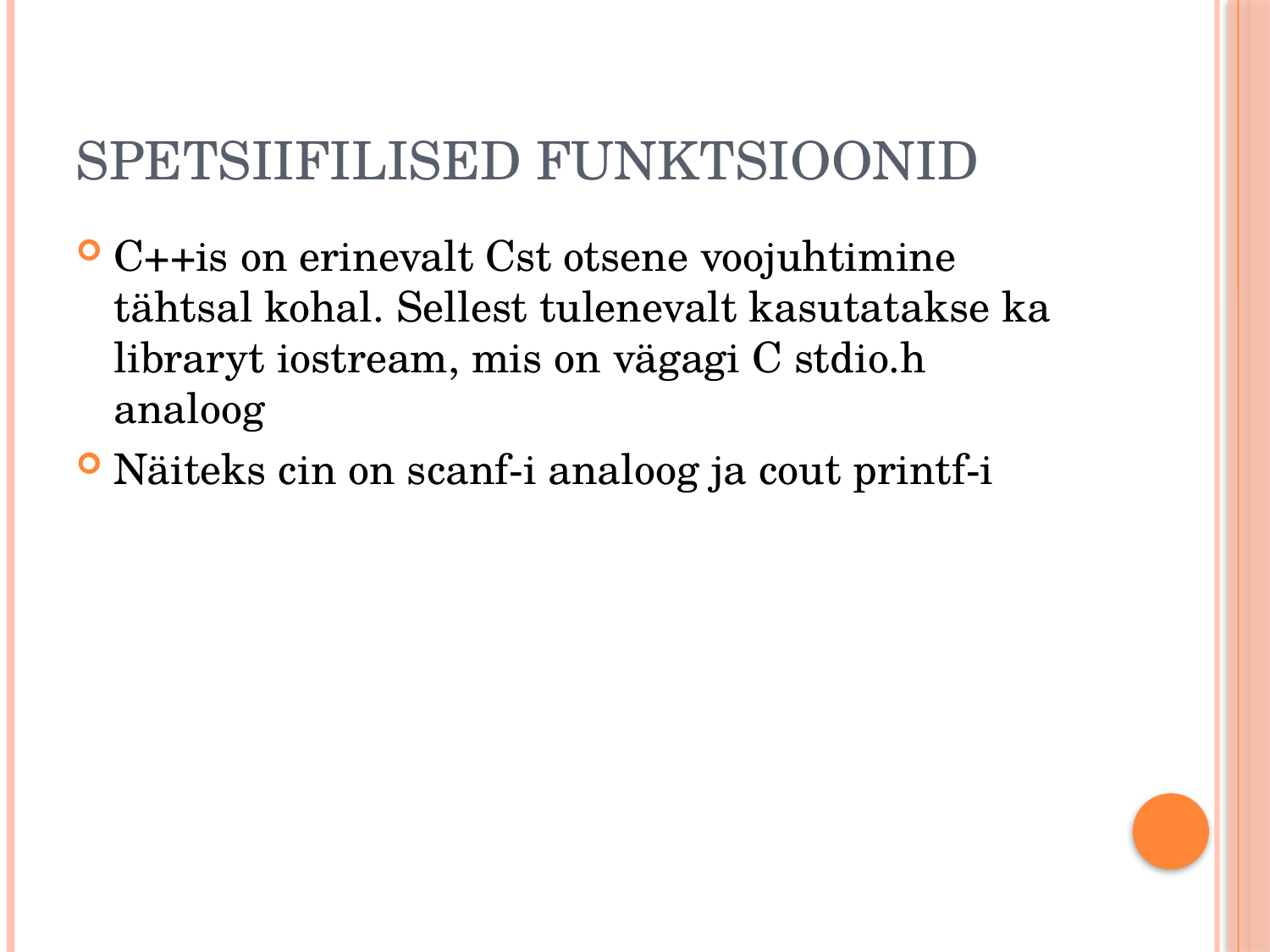

# Spetsiifilised funktsioonid
C++is on erinevalt Cst otsene voojuhtimine tähtsal kohal. Sellest tulenevalt kasutatakse ka libraryt iostream, mis on vägagi C stdio.h analoog
Näiteks cin on scanf-i analoog ja cout printf-i